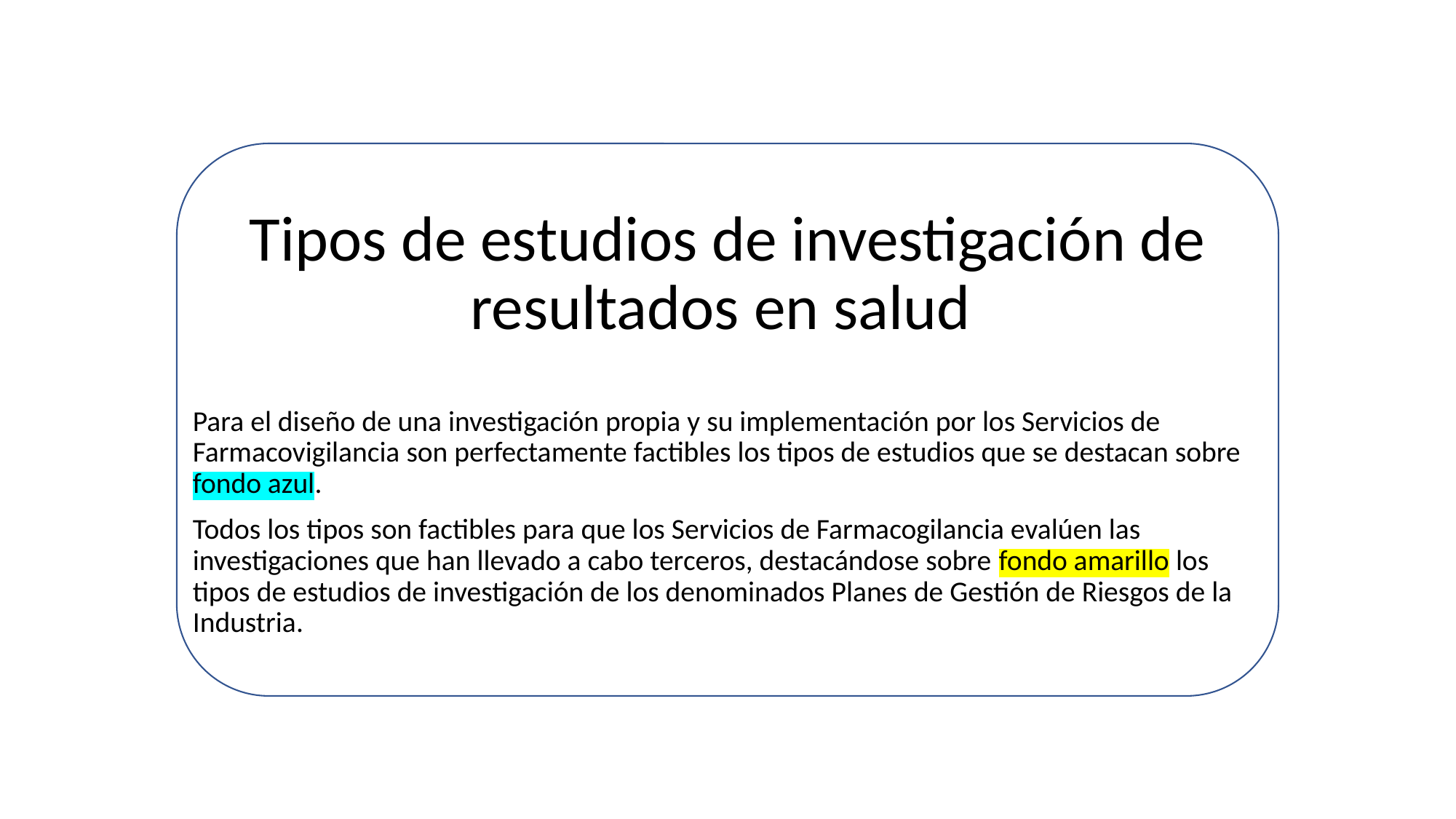

Tipos de estudios de investigación de resultados en salud

Para el diseño de una investigación propia y su implementación por los Servicios de Farmacovigilancia son perfectamente factibles los tipos de estudios que se destacan sobre fondo azul.
Todos los tipos son factibles para que los Servicios de Farmacogilancia evalúen las investigaciones que han llevado a cabo terceros, destacándose sobre fondo amarillo los tipos de estudios de investigación de los denominados Planes de Gestión de Riesgos de la Industria.